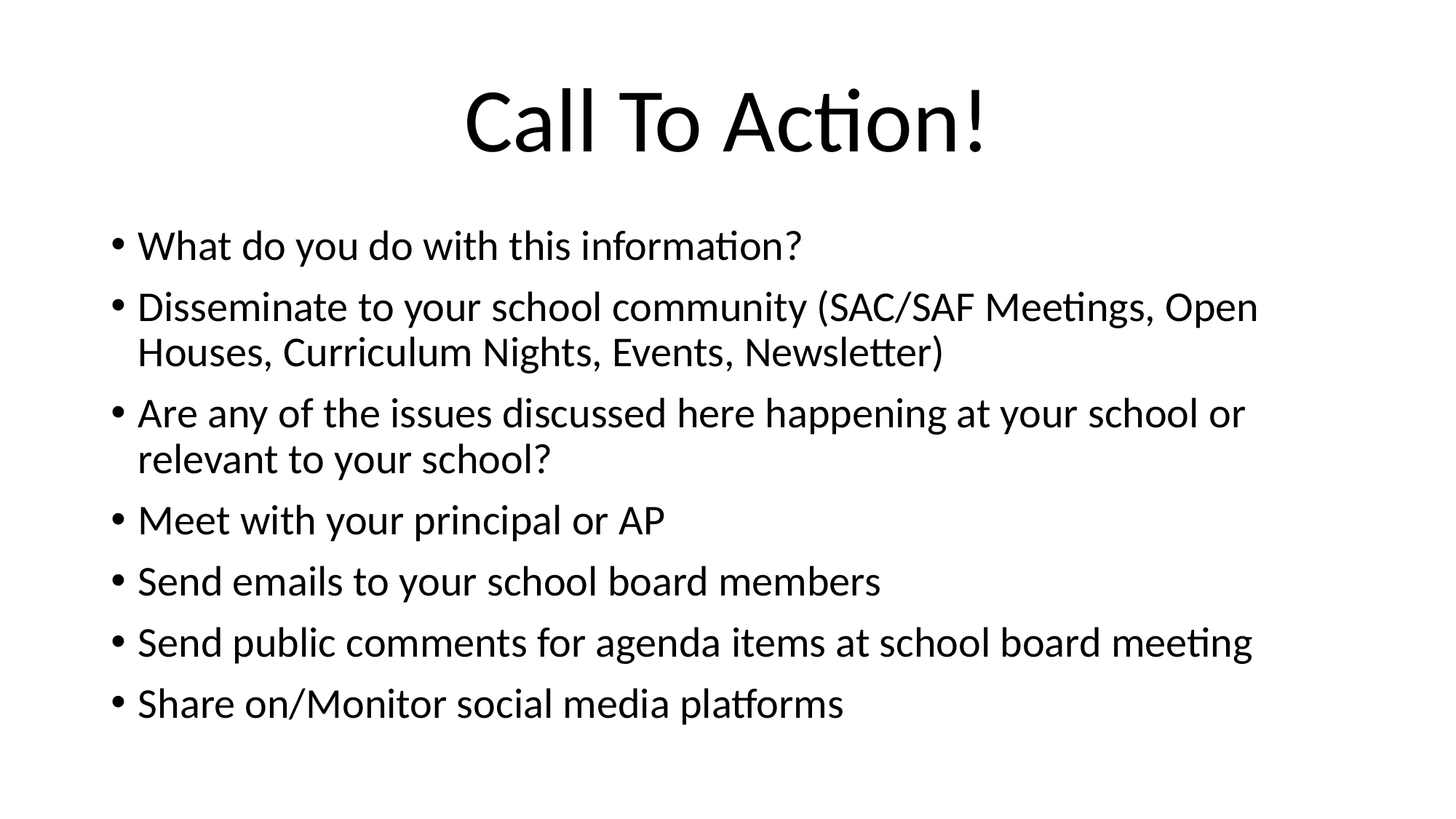

# Call To Action!
What do you do with this information?
Disseminate to your school community (SAC/SAF Meetings, Open Houses, Curriculum Nights, Events, Newsletter)
Are any of the issues discussed here happening at your school or relevant to your school?
Meet with your principal or AP
Send emails to your school board members
Send public comments for agenda items at school board meeting
Share on/Monitor social media platforms